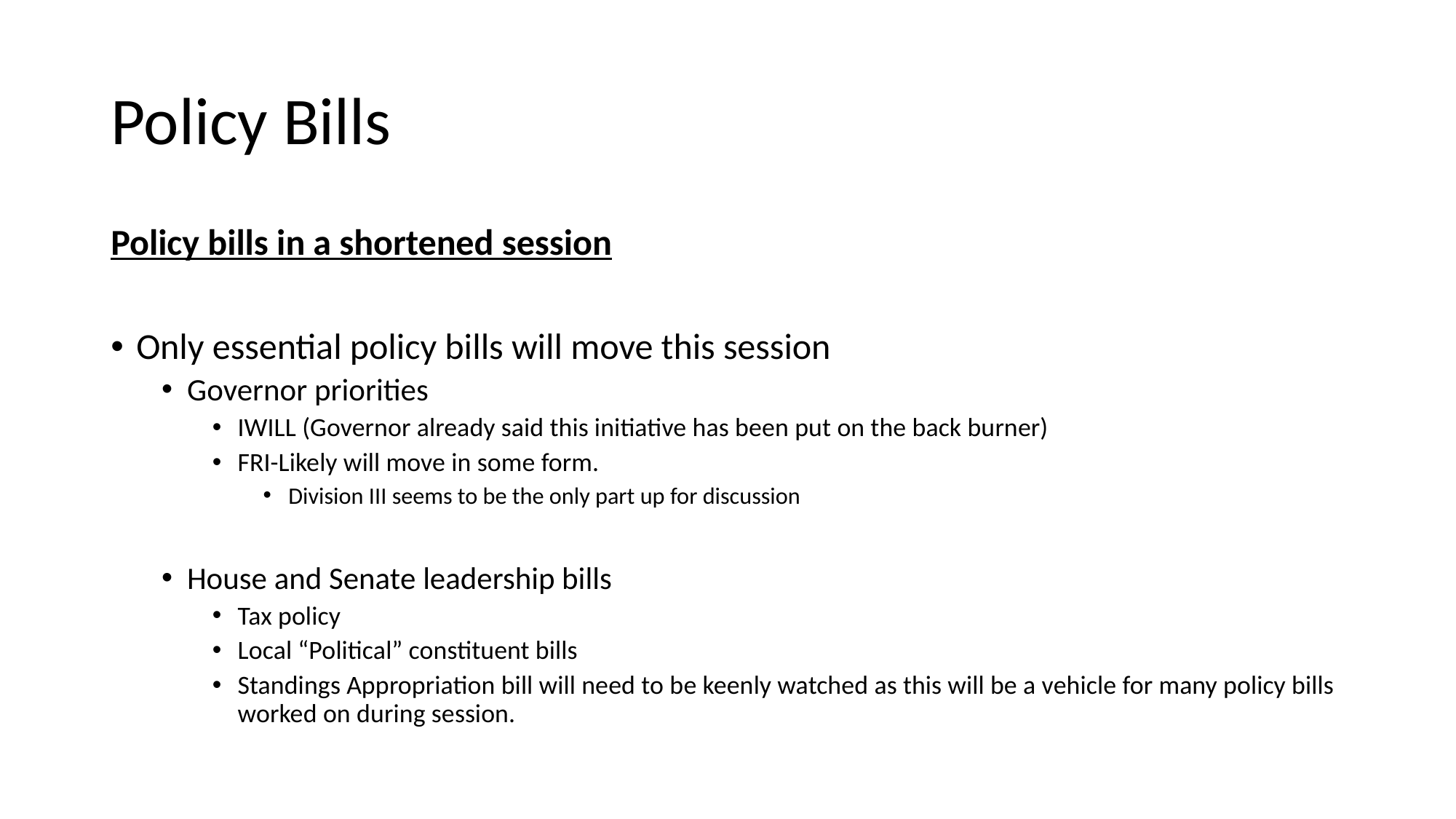

# Policy Bills
Policy bills in a shortened session

Only essential policy bills will move this session
Governor priorities
IWILL (Governor already said this initiative has been put on the back burner)
FRI-Likely will move in some form.
Division III seems to be the only part up for discussion

House and Senate leadership bills
Tax policy
Local “Political” constituent bills
Standings Appropriation bill will need to be keenly watched as this will be a vehicle for many policy bills worked on during session.